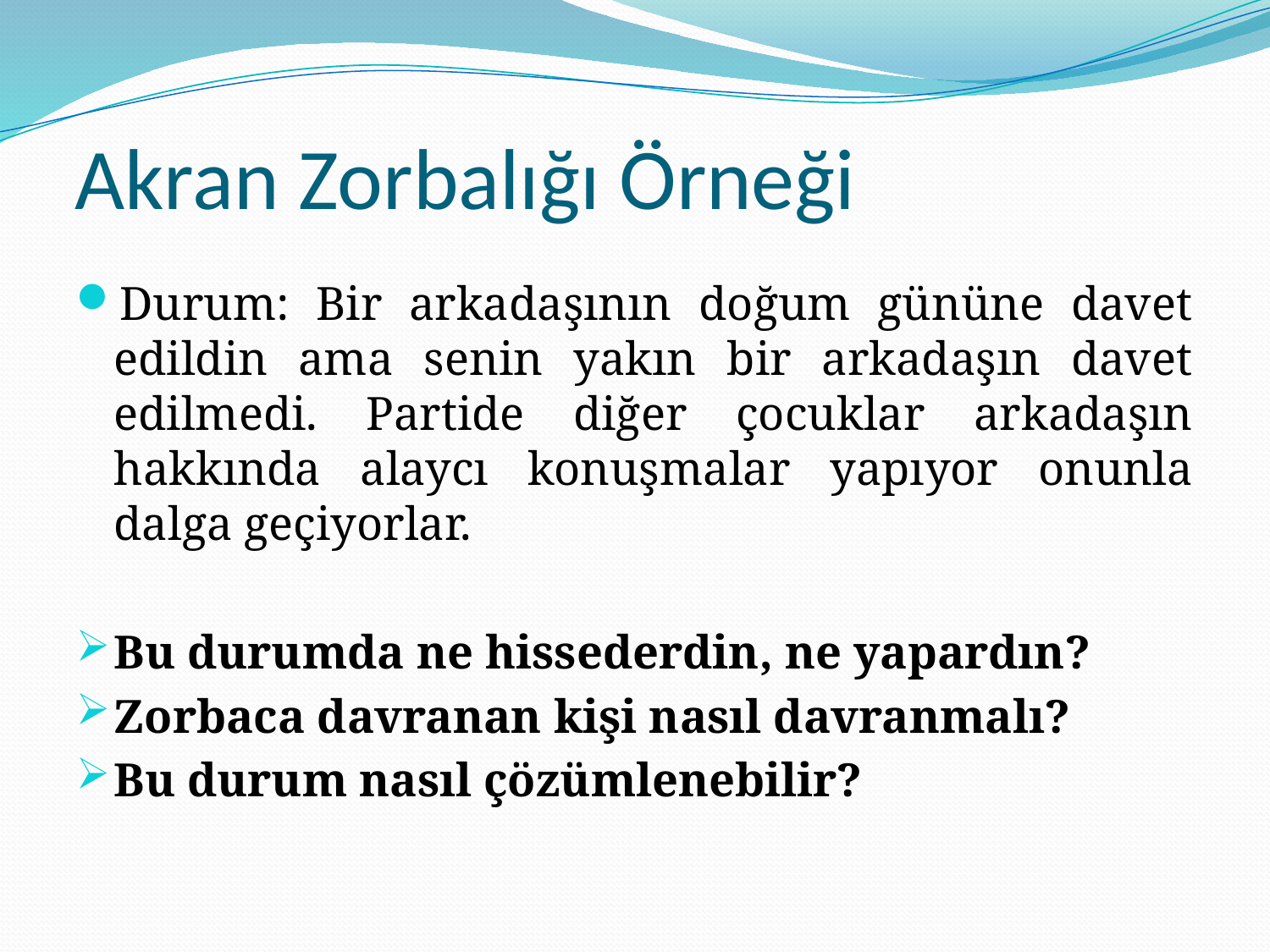

# Akran Zorbalığı Örneği
Durum: Bir arkadaşının doğum gününe davet edildin ama senin yakın bir arkadaşın davet edilmedi. Partide diğer çocuklar arkadaşın hakkında alaycı konuşmalar yapıyor onunla dalga geçiyorlar.

Bu durumda ne hissederdin, ne yapardın?
Zorbaca davranan kişi nasıl davranmalı?
Bu durum nasıl çözümlenebilir?